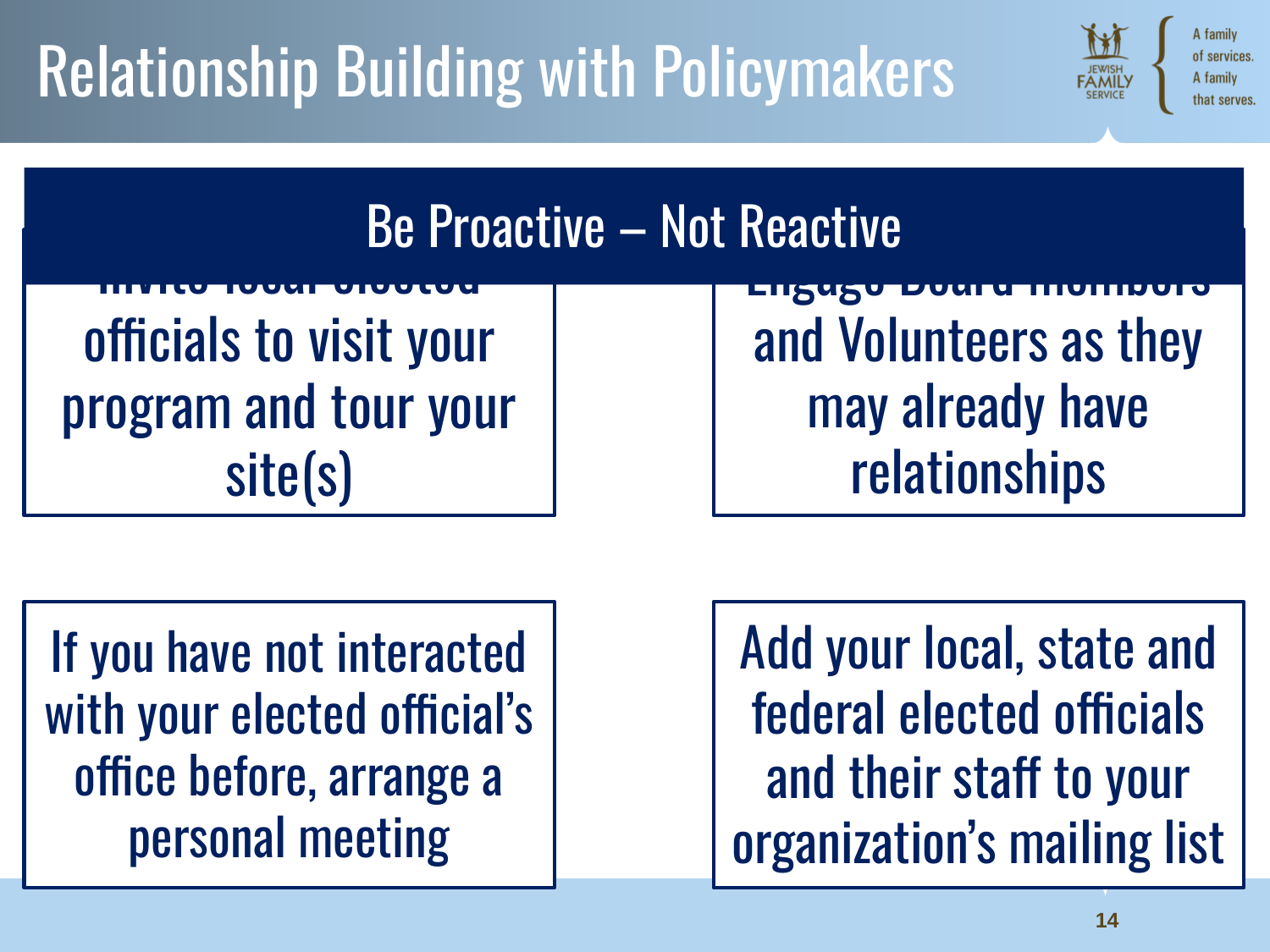

# Relationship Building with Policymakers
Be Proactive – Not Reactive
If you have not interacted with your elected official’s office before, arrange a personal meeting
Add your local, state and federal elected officials and their staff to your organization’s mailing list